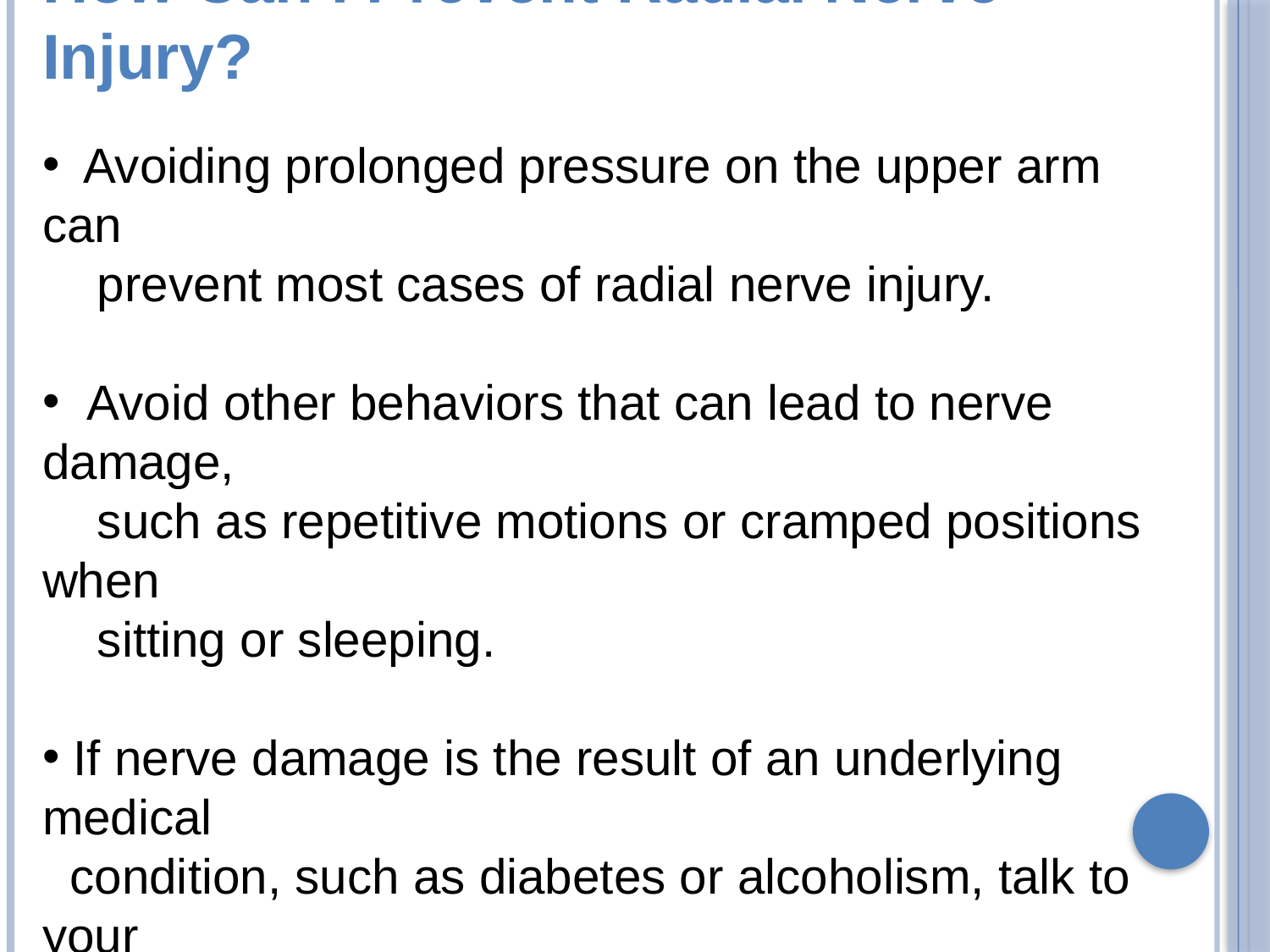

How Can I Prevent Radial Nerve Injury?

  Avoiding prolonged pressure on the upper arm can
    prevent most cases of radial nerve injury.

  Avoid other behaviors that can lead to nerve damage,
    such as repetitive motions or cramped positions when
    sitting or sleeping.

 If nerve damage is the result of an underlying medical
  condition, such as diabetes or alcoholism, talk to your
   doctor about how to manage your symptoms.